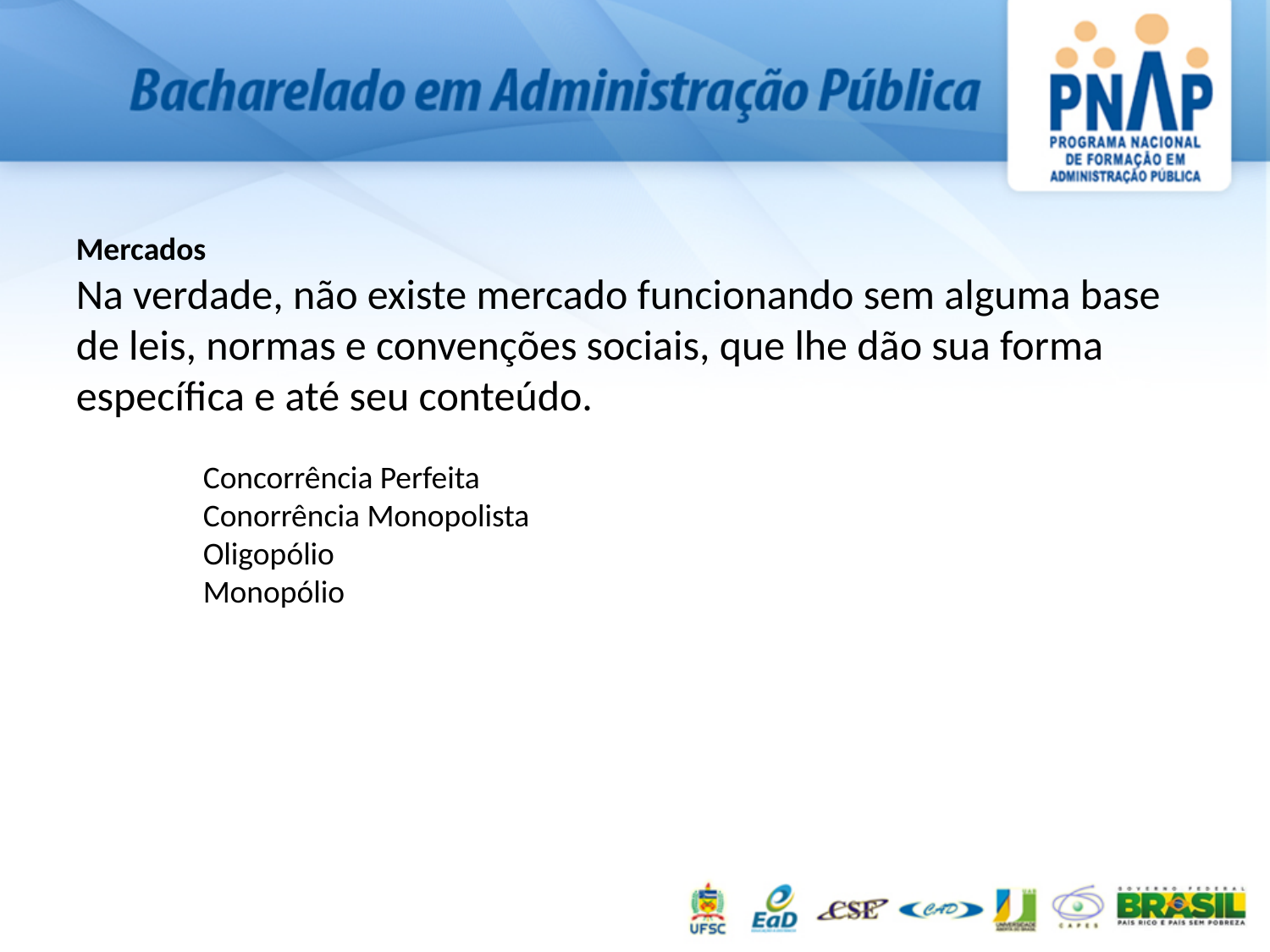

Mercados
Na verdade, não existe mercado funcionando sem alguma base de leis, normas e convenções sociais, que lhe dão sua forma específica e até seu conteúdo.

Concorrência Perfeita
Conorrência Monopolista
Oligopólio
Monopólio